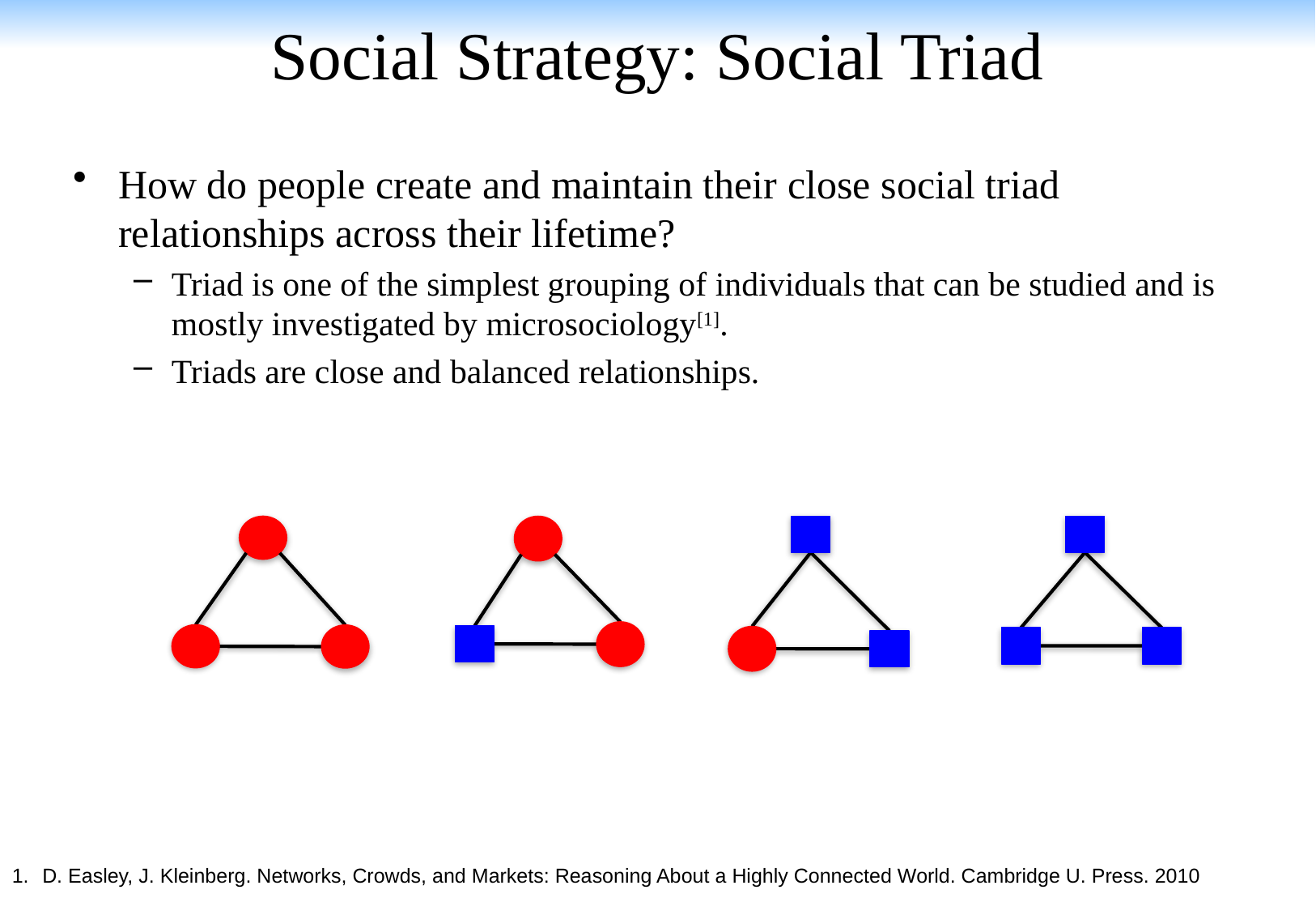

# Social Strategy: Social Triad
How do people create and maintain their close social triad relationships across their lifetime?
Triad is one of the simplest grouping of individuals that can be studied and is mostly investigated by microsociology[1].
Triads are close and balanced relationships.

D. Easley, J. Kleinberg. Networks, Crowds, and Markets: Reasoning About a Highly Connected World. Cambridge U. Press. 2010